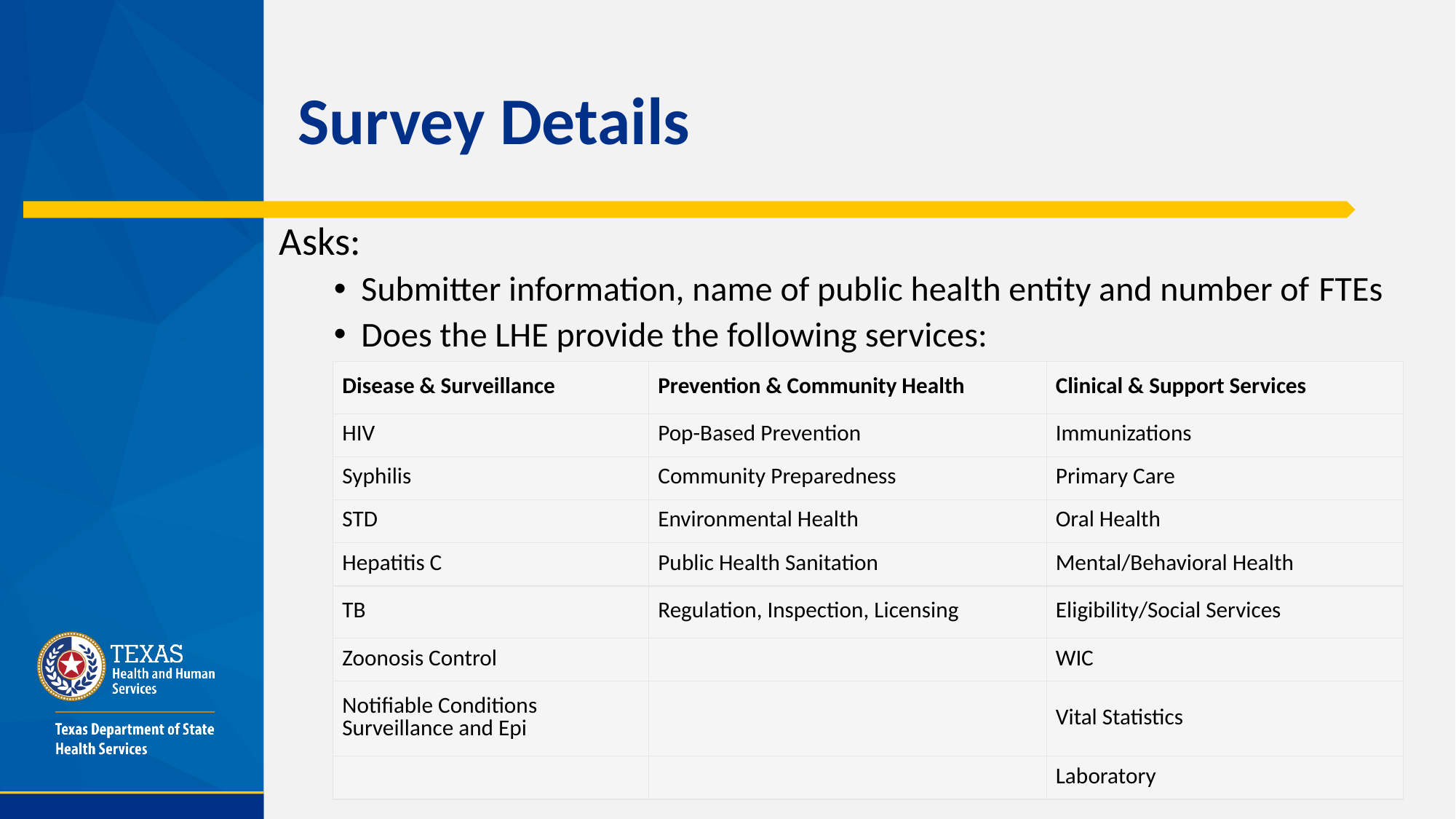

# Survey Details
Asks:
Submitter information, name of public health entity and number of FTEs
Does the LHE provide the following services:

| Disease & Surveillance | Prevention & Community Health | Clinical & Support Services |
| --- | --- | --- |
| HIV | Pop-Based Prevention | Immunizations |
| Syphilis | Community Preparedness | Primary Care |
| STD | Environmental Health | Oral Health |
| Hepatitis C | Public Health Sanitation | Mental/Behavioral Health |
| TB | Regulation, Inspection, Licensing | Eligibility/Social Services |
| Zoonosis Control |  | WIC |
| Notifiable Conditions Surveillance and Epi |  | Vital Statistics |
|  |  | Laboratory |